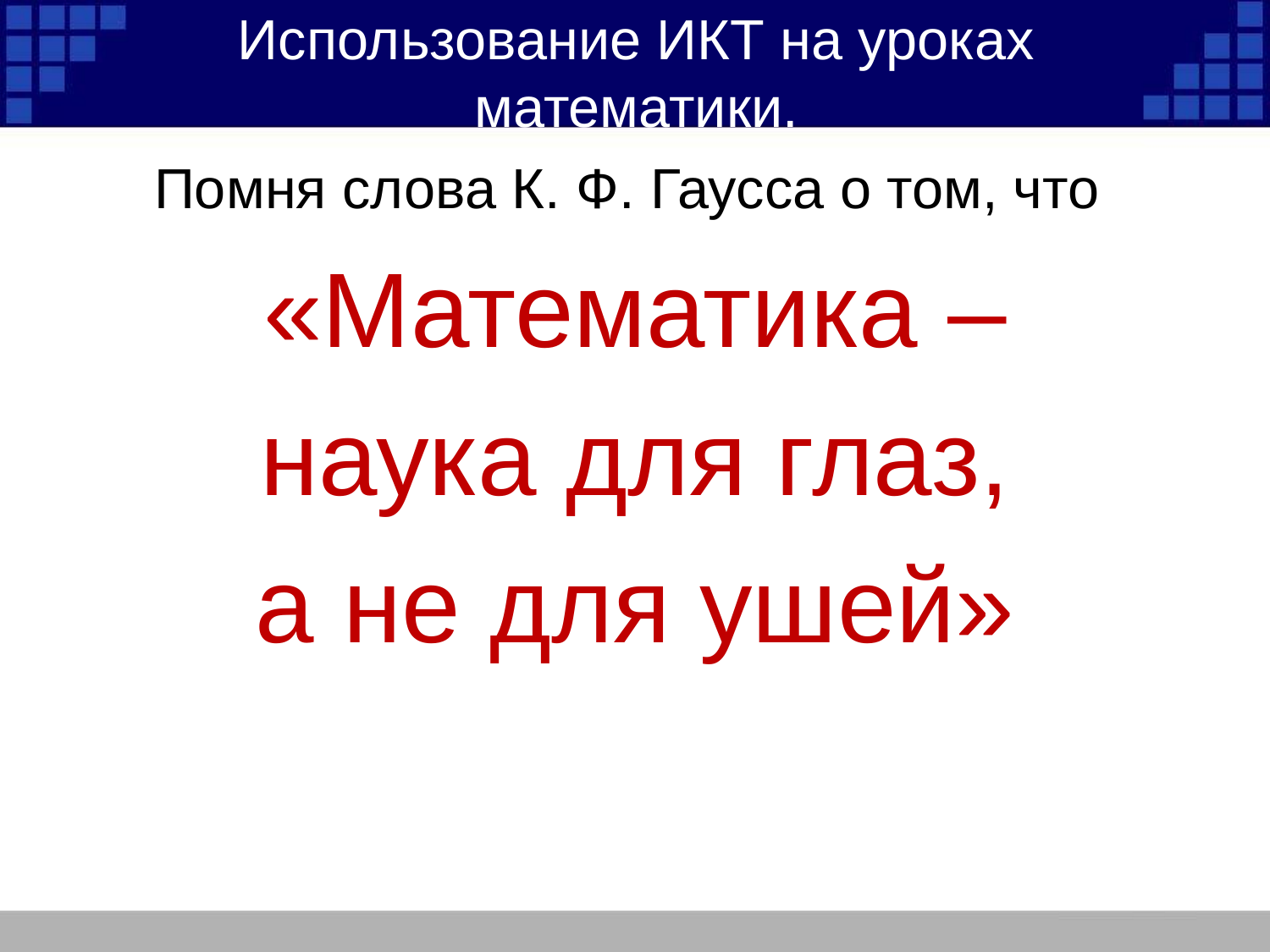

# Использование ИКТ на уроках математики.
Помня слова К. Ф. Гаусса о том, что
«Математика –
 наука для глаз,
а не для ушей»